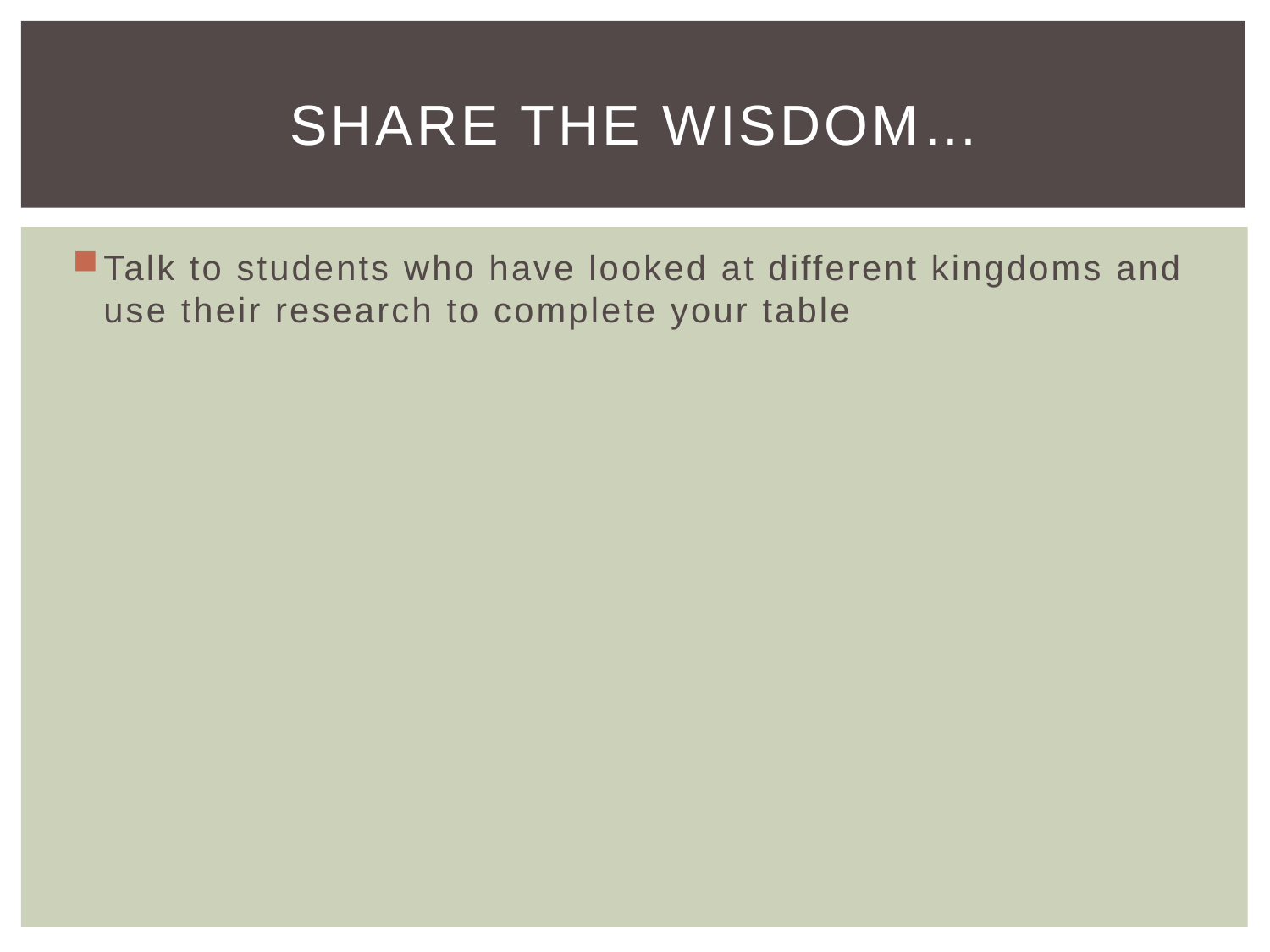

# Share the wisdom…
Talk to students who have looked at different kingdoms and use their research to complete your table